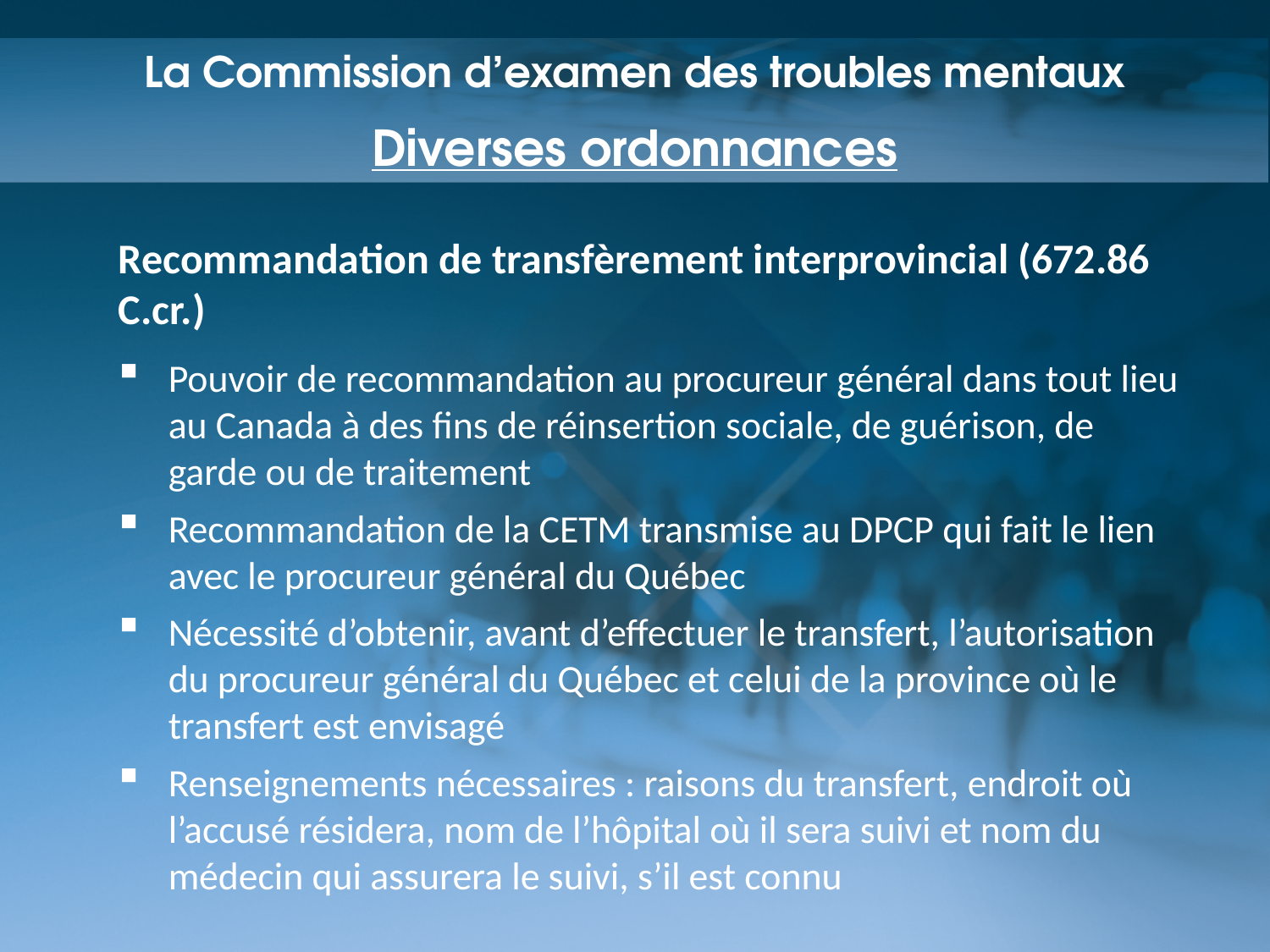

La Commission d’examen des troubles mentaux
Diverses ordonnances
Recommandation de transfèrement interprovincial (672.86 C.cr.)

Pouvoir de recommandation au procureur général dans tout lieu au Canada à des fins de réinsertion sociale, de guérison, de garde ou de traitement
Recommandation de la CETM transmise au DPCP qui fait le lien avec le procureur général du Québec
Nécessité d’obtenir, avant d’effectuer le transfert, l’autorisation du procureur général du Québec et celui de la province où le transfert est envisagé
Renseignements nécessaires : raisons du transfert, endroit où l’accusé résidera, nom de l’hôpital où il sera suivi et nom du médecin qui assurera le suivi, s’il est connu